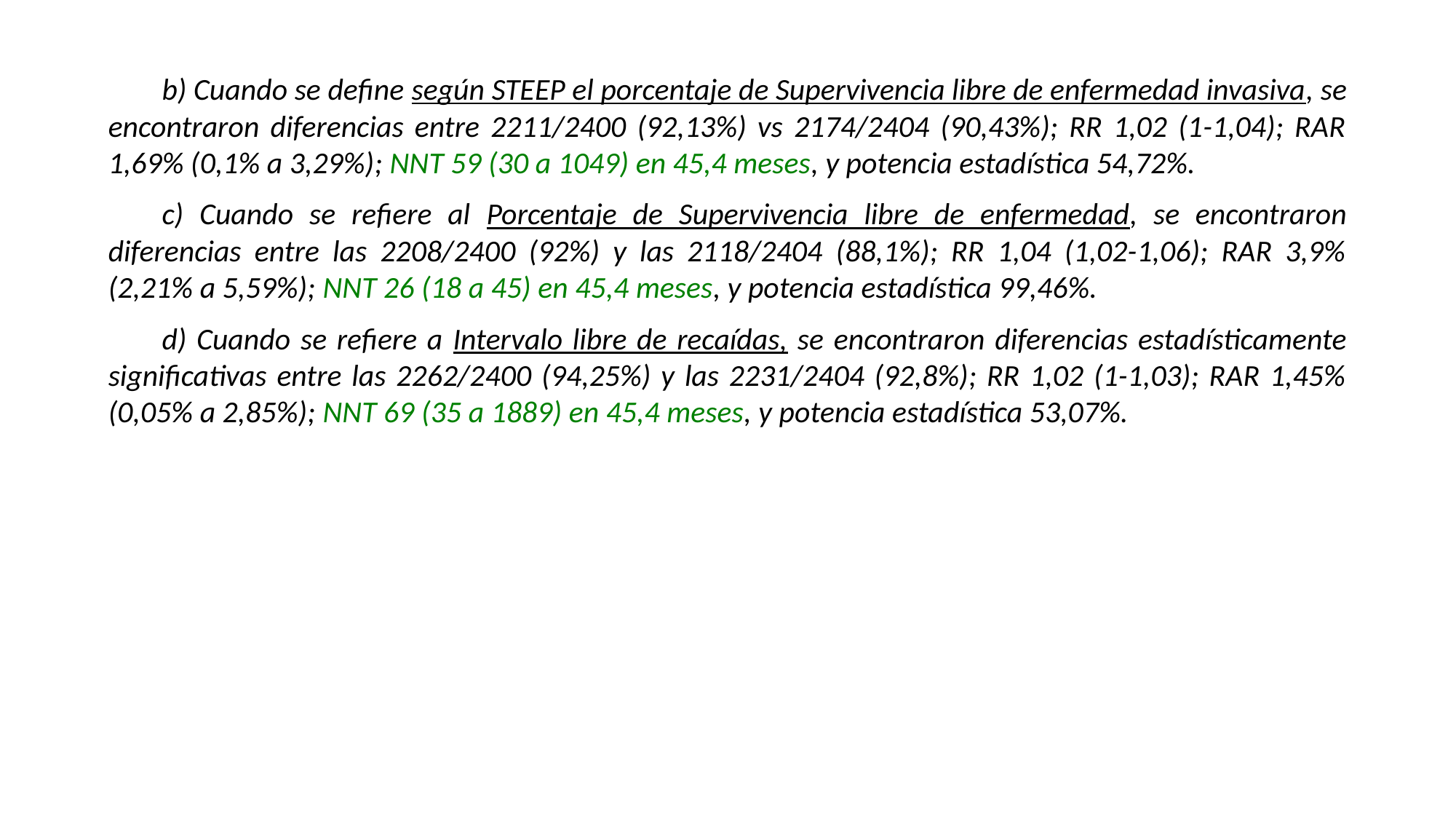

b) Cuando se define según STEEP el porcentaje de Supervivencia libre de enfermedad invasiva, se encontraron diferencias entre 2211/2400 (92,13%) vs 2174/2404 (90,43%); RR 1,02 (1-1,04); RAR 1,69% (0,1% a 3,29%); NNT 59 (30 a 1049) en 45,4 meses, y potencia estadística 54,72%.
c) Cuando se refiere al Porcentaje de Supervivencia libre de enfermedad, se encontraron diferencias entre las 2208/2400 (92%) y las 2118/2404 (88,1%); RR 1,04 (1,02-1,06); RAR 3,9% (2,21% a 5,59%); NNT 26 (18 a 45) en 45,4 meses, y potencia estadística 99,46%.
d) Cuando se refiere a Intervalo libre de recaídas, se encontraron diferencias estadísticamente significativas entre las 2262/2400 (94,25%) y las 2231/2404 (92,8%); RR 1,02 (1-1,03); RAR 1,45% (0,05% a 2,85%); NNT 69 (35 a 1889) en 45,4 meses, y potencia estadística 53,07%.